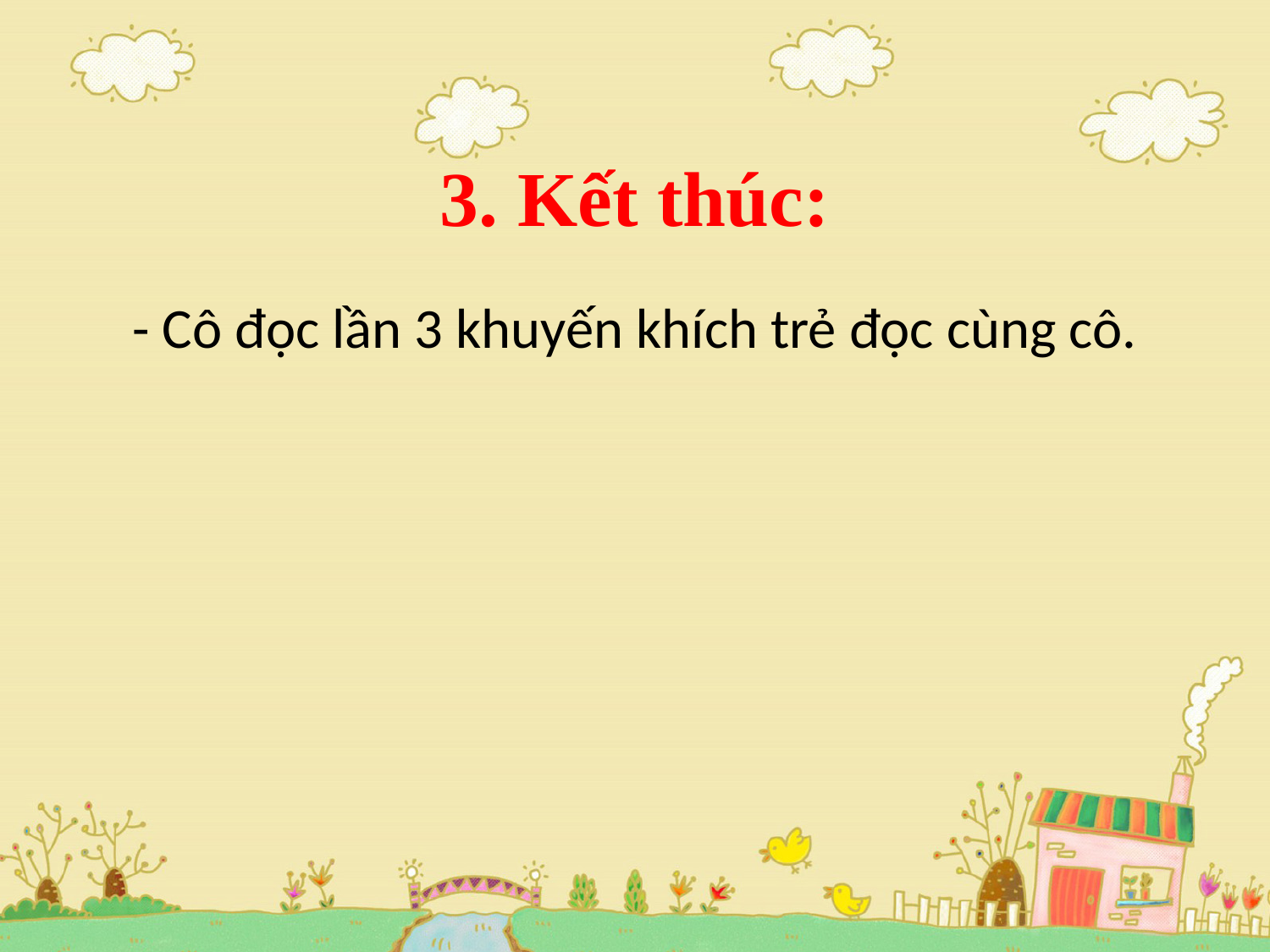

# 3. Kết thúc:
- Cô đọc lần 3 khuyến khích trẻ đọc cùng cô.